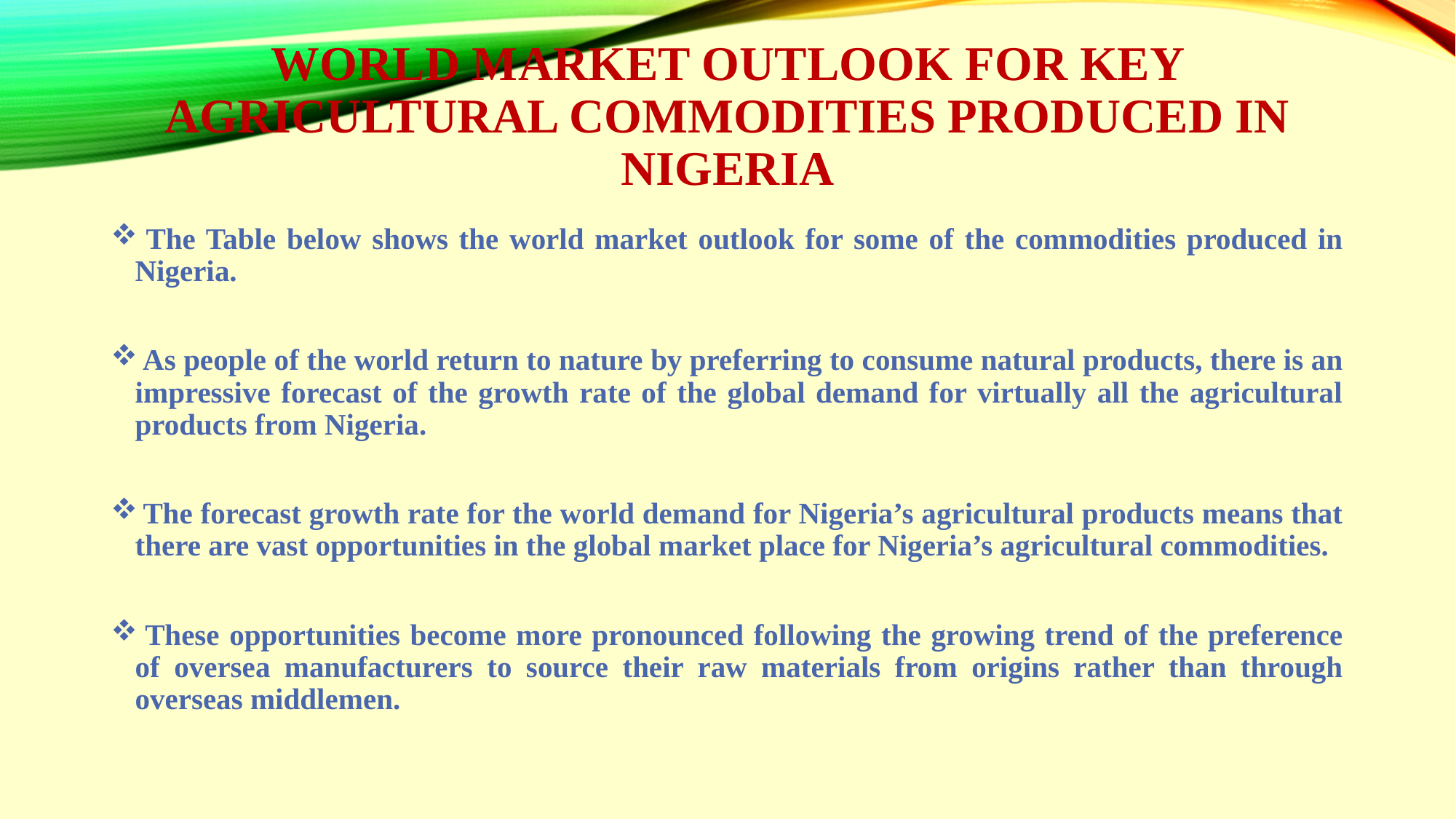

# WORLD MARKET OUTLOOK FOR KEY AGRICULTURAL COMMODITIES PRODUCED IN NIGERIA
 The Table below shows the world market outlook for some of the commodities produced in Nigeria.

 As people of the world return to nature by preferring to consume natural products, there is an impressive forecast of the growth rate of the global demand for virtually all the agricultural products from Nigeria.

 The forecast growth rate for the world demand for Nigeria’s agricultural products means that there are vast opportunities in the global market place for Nigeria’s agricultural commodities.

 These opportunities become more pronounced following the growing trend of the preference of oversea manufacturers to source their raw materials from origins rather than through overseas middlemen.